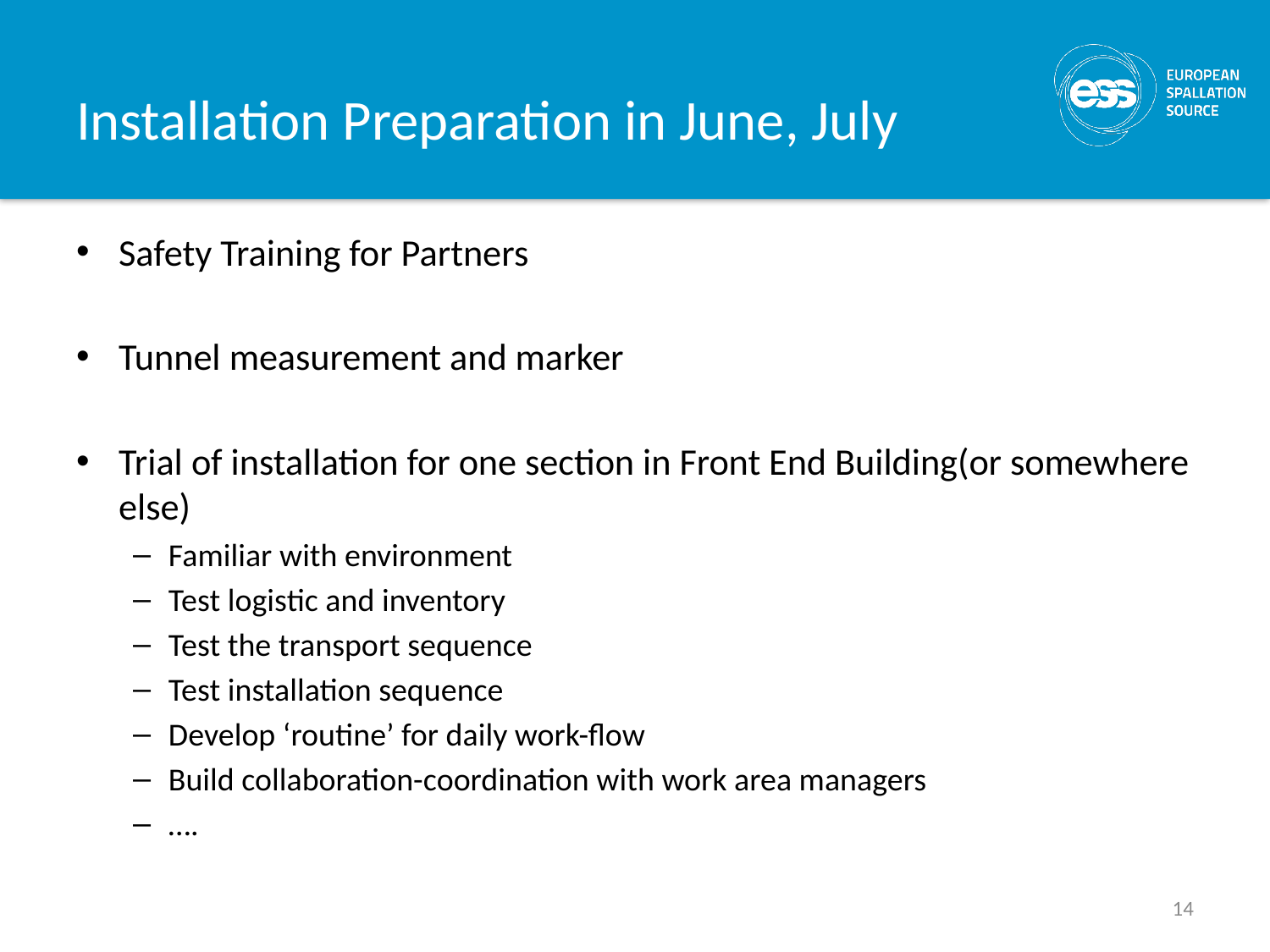

# Installation Preparation in June, July
Safety Training for Partners

Tunnel measurement and marker

Trial of installation for one section in Front End Building(or somewhere else)
Familiar with environment
Test logistic and inventory
Test the transport sequence
Test installation sequence
Develop ‘routine’ for daily work-flow
Build collaboration-coordination with work area managers
….

14